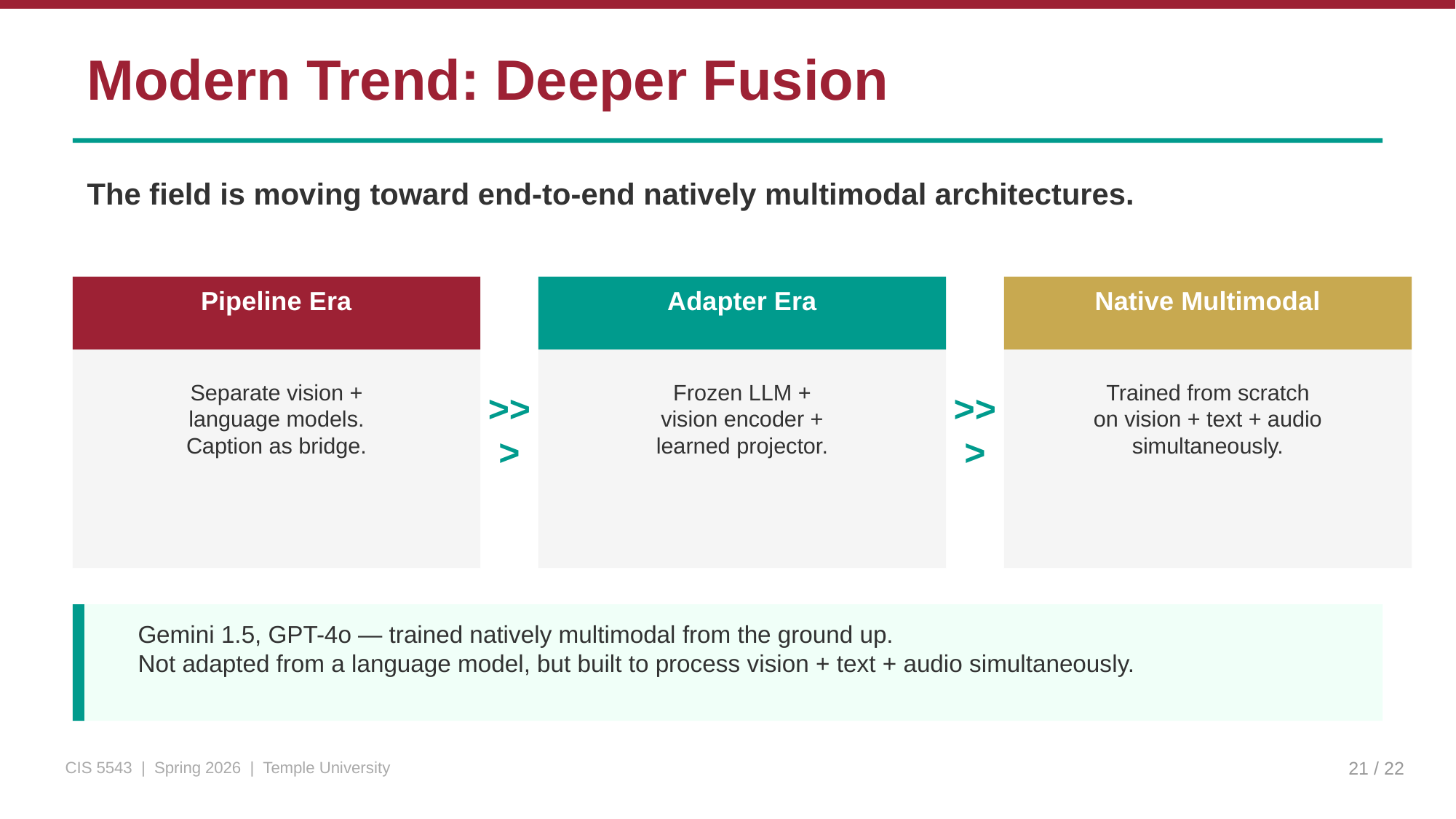

Modern Trend: Deeper Fusion

The field is moving toward end-to-end natively multimodal architectures.

Pipeline Era

Adapter Era

Native Multimodal
Separate vision +
language models.
Caption as bridge.
Frozen LLM +
vision encoder +
learned projector.
Trained from scratch
on vision + text + audio
simultaneously.
>>>
>>>

Gemini 1.5, GPT-4o — trained natively multimodal from the ground up.
Not adapted from a language model, but built to process vision + text + audio simultaneously.
CIS 5543  |  Spring 2026  |  Temple University
21 / 22